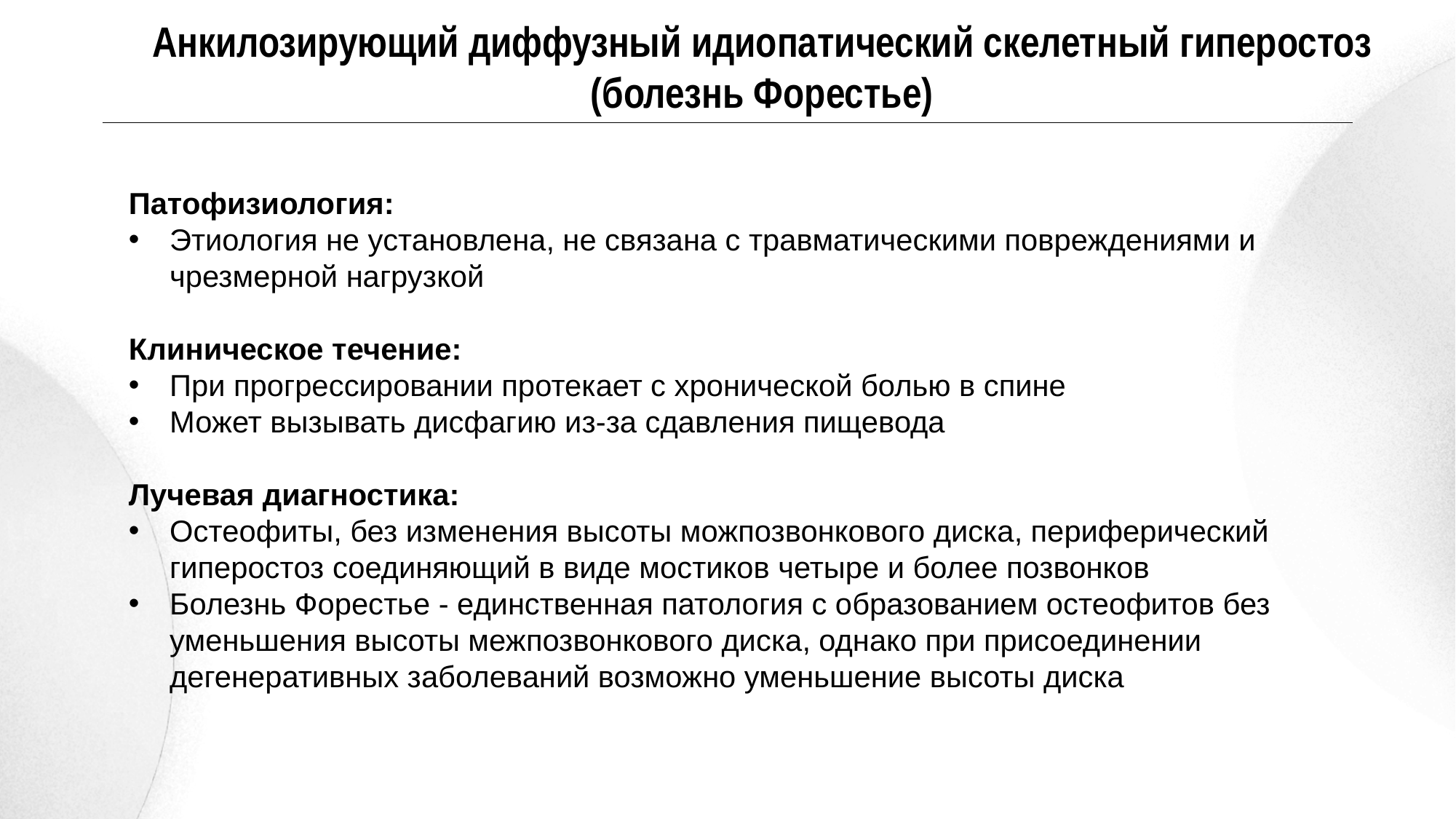

Анкилозирующий диффузный идиопатический скелетный гиперостоз (болезнь Форестье)
Патофизиология:
Этиология не установлена, не связана с травматическими повреждениями и чрезмерной нагрузкой

Клиническое течение:
При прогрессировании протекает с хронической болью в спине
Может вызывать дисфагию из-за сдавления пищевода

Лучевая диагностика:
Остеофиты, без изменения высоты можпозвонкового диска, периферический гиперостоз соединяющий в виде мостиков четыре и более позвонков
Болезнь Форестье - единственная патология с образованием остеофитов без уменьшения высоты межпозвонкового диска, однако при присоединении дегенеративных заболеваний возможно уменьшение высоты диска